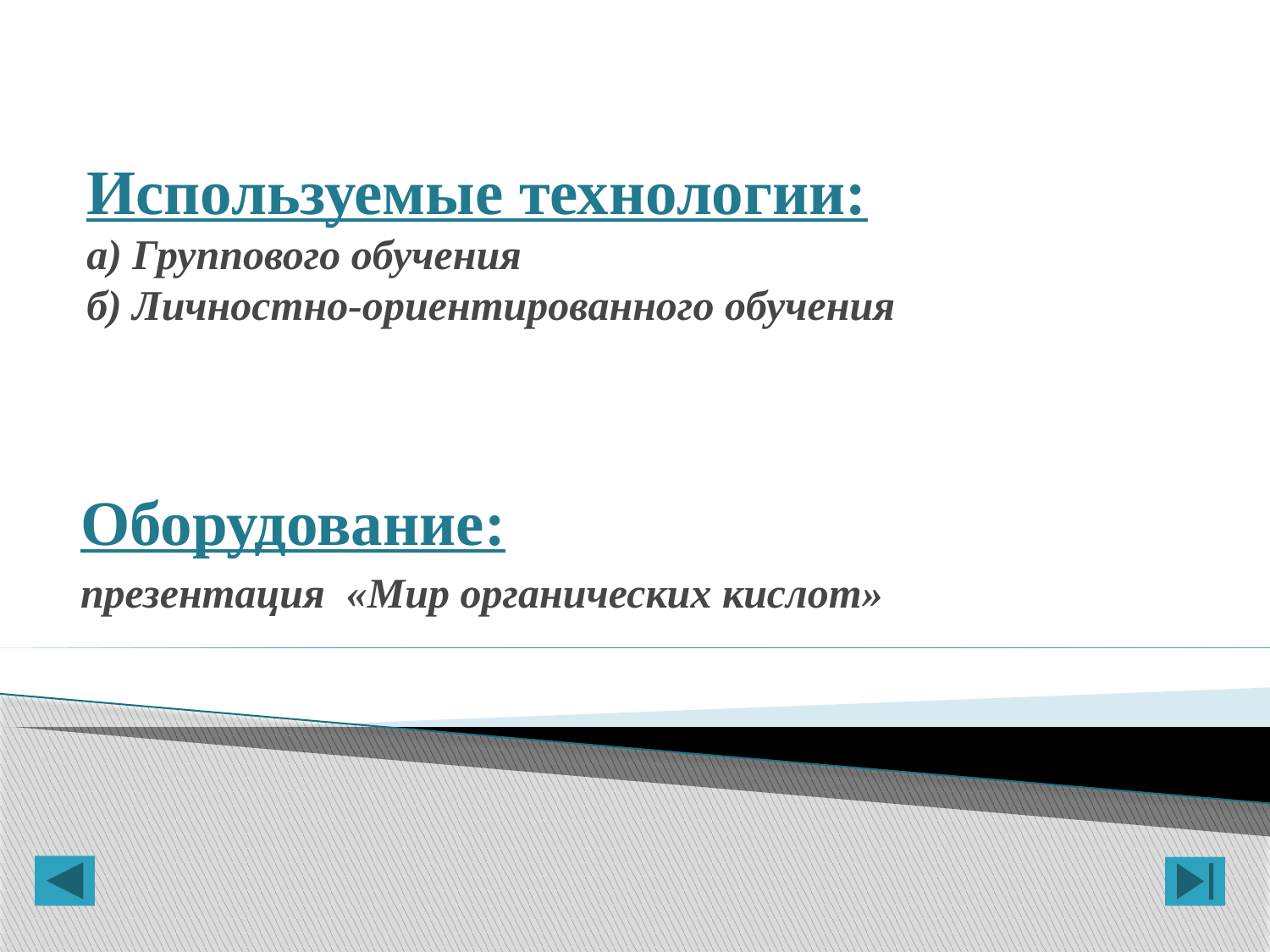

# Используемые технологии: а) Группового обучения б) Личностно-ориентированного обучения
Оборудование:
презентация  «Мир органических кислот»